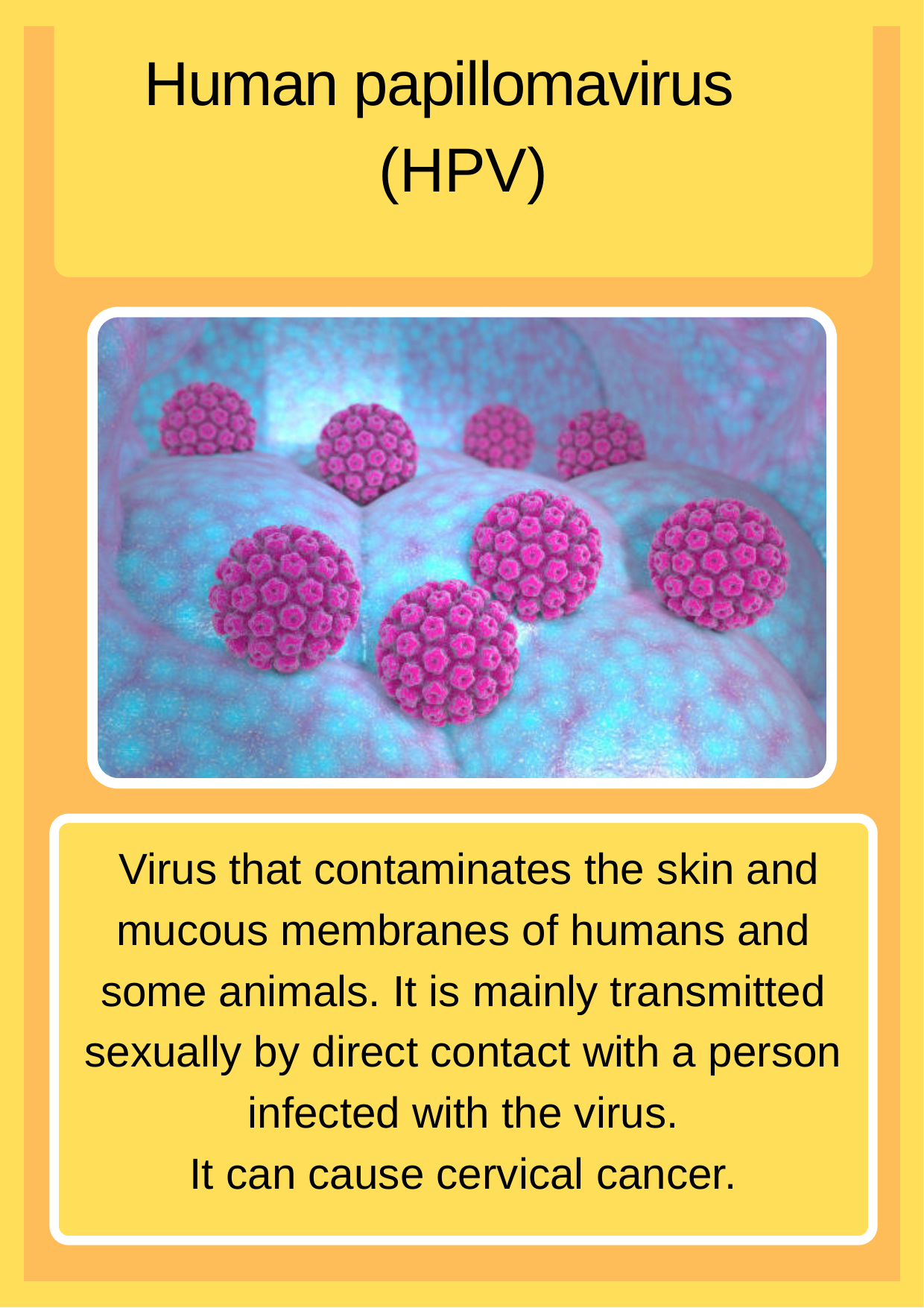

Human papillomavirus
(HPV)

 Virus that contaminates the skin and mucous membranes of humans and some animals. It is mainly transmitted sexually by direct contact with a person infected with the virus.
It can cause cervical cancer.